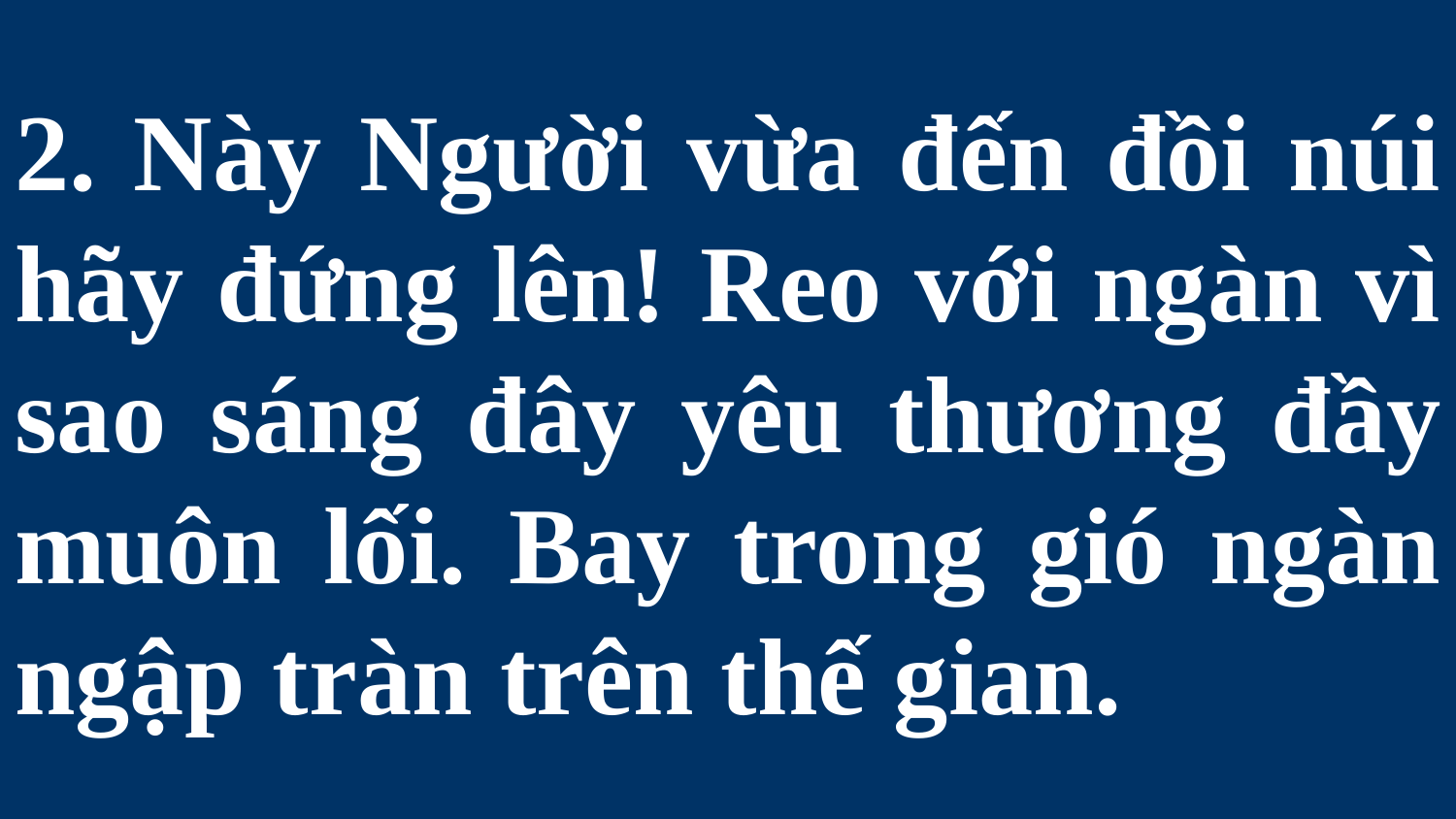

# 2. Này Người vừa đến đồi núi hãy đứng lên! Reo với ngàn vì sao sáng đây yêu thương đầy muôn lối. Bay trong gió ngàn ngập tràn trên thế gian.